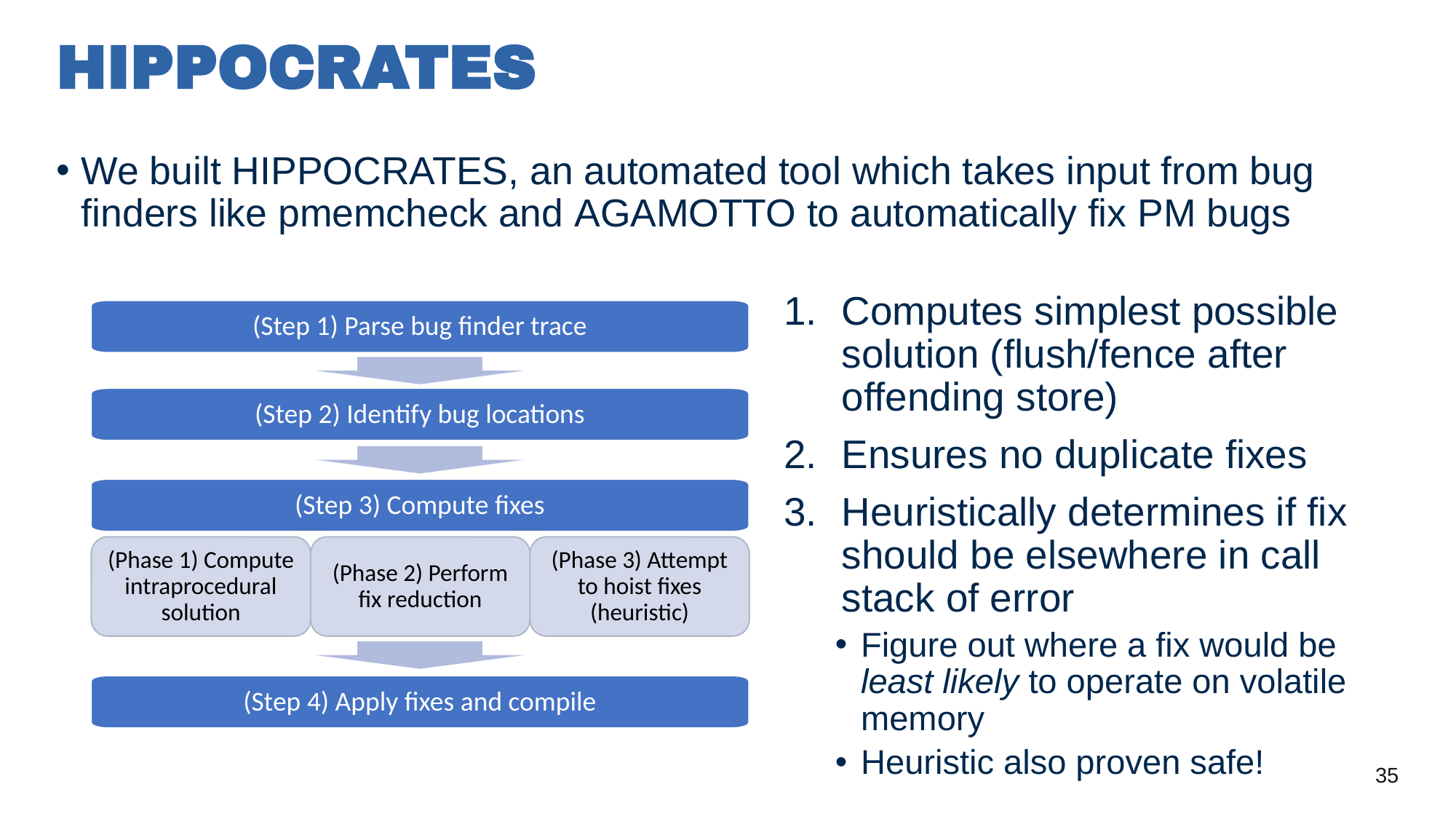

# Hippocrates
We built Hippocrates, an automated tool which takes input from bug finders like pmemcheck and Agamotto to automatically fix PM bugs

Computes simplest possible solution (flush/fence after offending store)
Ensures no duplicate fixes
Heuristically determines if fix should be elsewhere in call stack of error
Figure out where a fix would be least likely to operate on volatile memory
Heuristic also proven safe!

(Step 1) Parse bug finder trace

(Step 2) Identify bug locations

(Step 3) Compute fixes

(Phase 1) Compute intraprocedural solution

(Phase 2) Perform fix reduction

(Phase 3) Attempt to hoist fixes (heuristic)

(Step 4) Apply fixes and compile
35